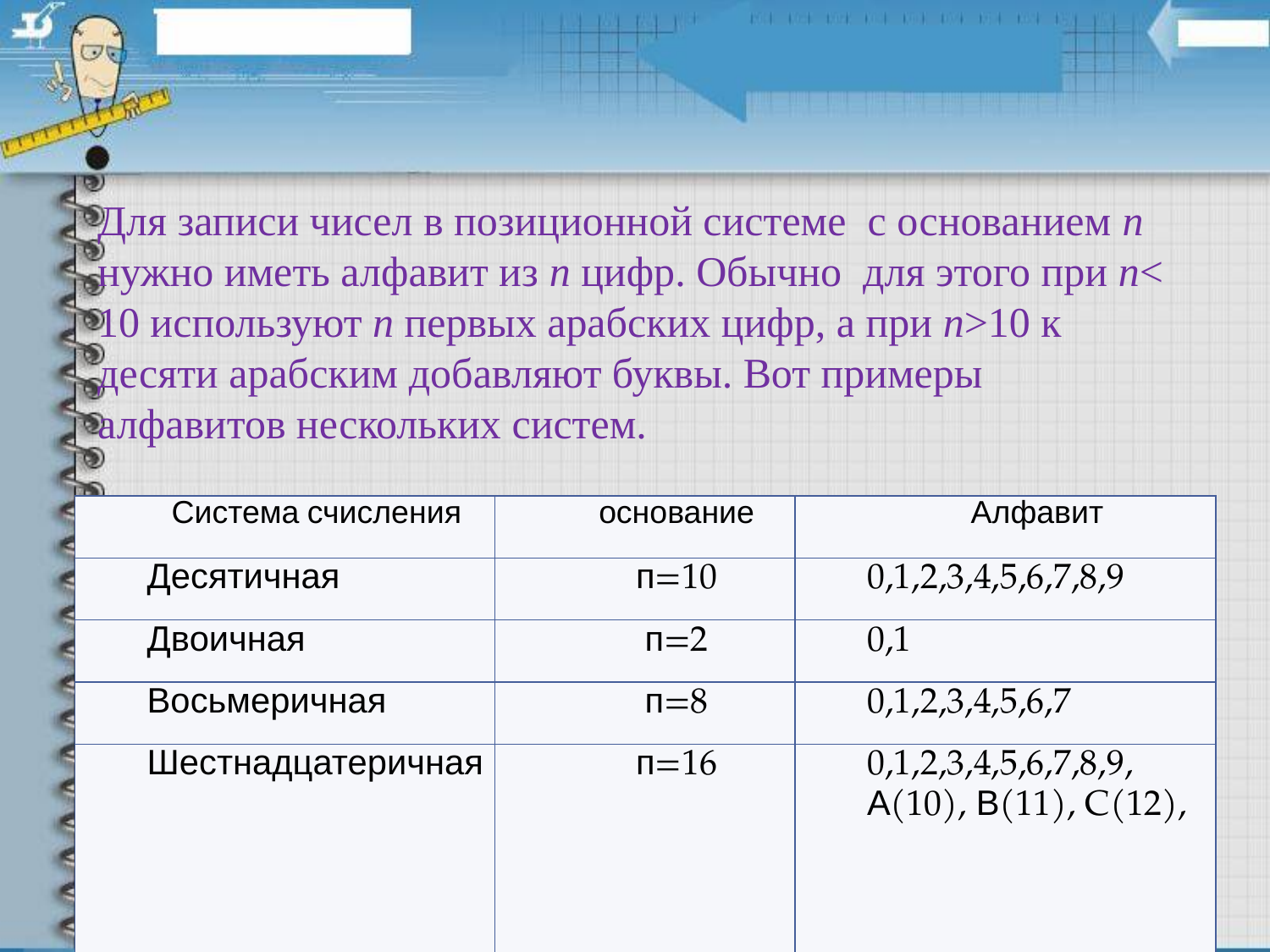

Для записи чисел в позиционной системе  с основанием п нужно иметь алфавит из п цифр. Обычно  для этого при п< 10 используют п первых арабских цифр, а при п>10 к десяти арабским добавляют буквы. Вот примеры алфавитов нескольких систем.
| Система счисления | основание | Алфавит |
| --- | --- | --- |
| Десятичная | п=10 | 0,1,2,3,4,5,6,7,8,9 |
| Двоичная | п=2 | 0,1 |
| Восьмеричная | п=8 | 0,1,2,3,4,5,6,7 |
| Шестнадцатеричная | п=16 | 0,1,2,3,4,5,6,7,8,9, А(10), В(11), C(12), D(13),E(14),F(15) |
19